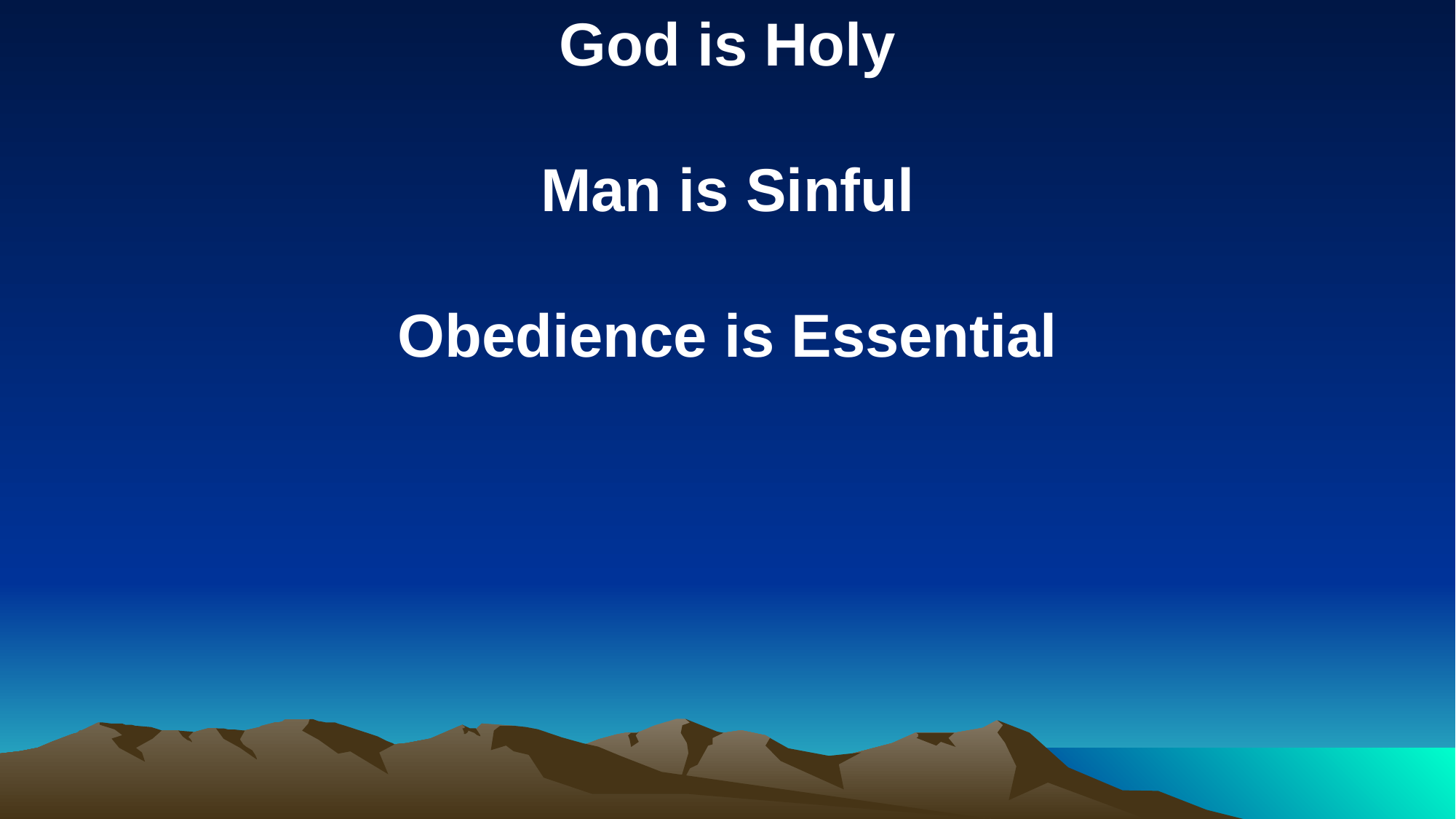

God is Holy

Man is Sinful

Obedience is Essential